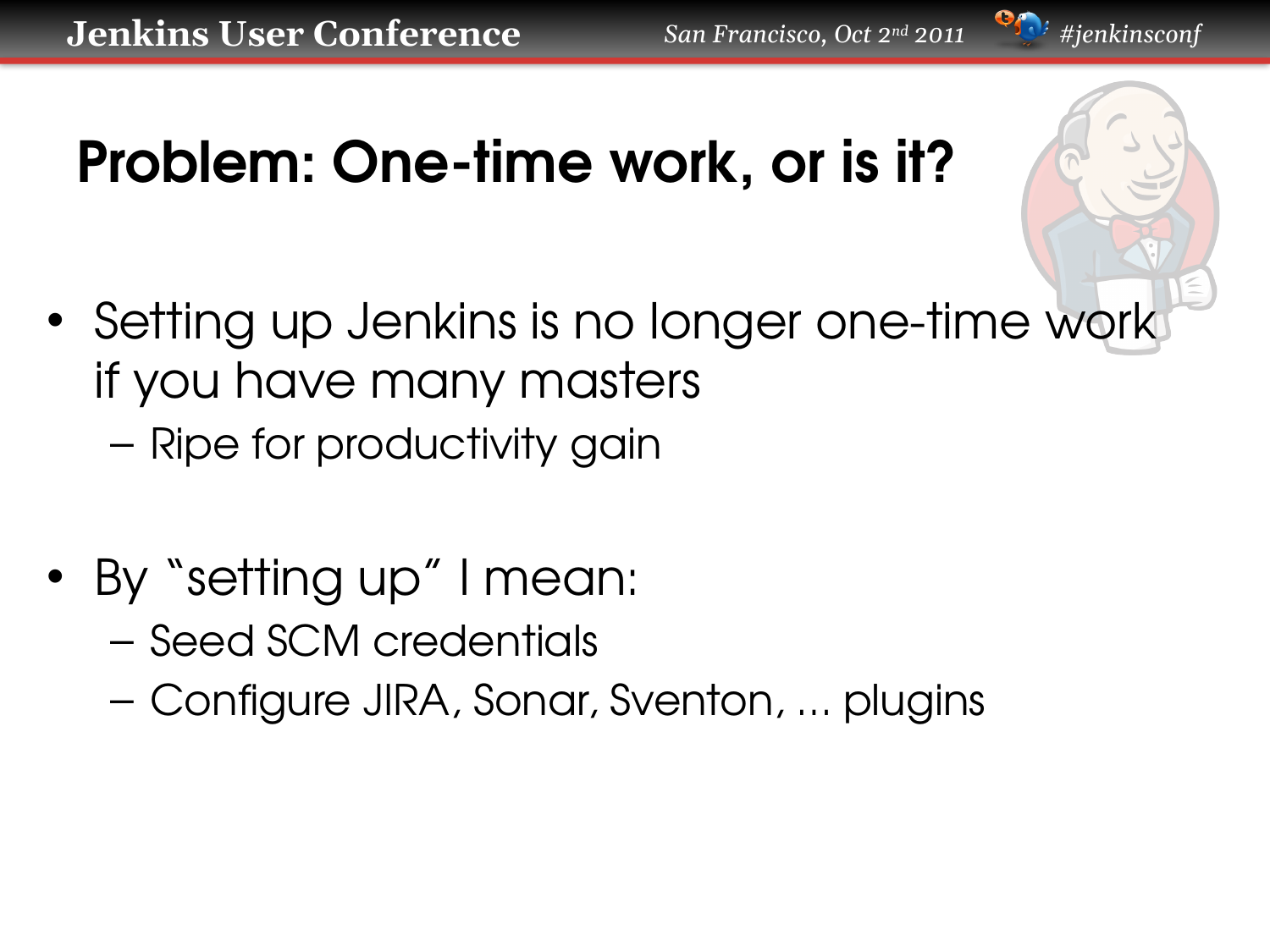

# Problem: One-time work, or is it?
Setting up Jenkins is no longer one-time work if you have many masters
Ripe for productivity gain

By “setting up” I mean:
Seed SCM credentials
Configure JIRA, Sonar, Sventon, … plugins